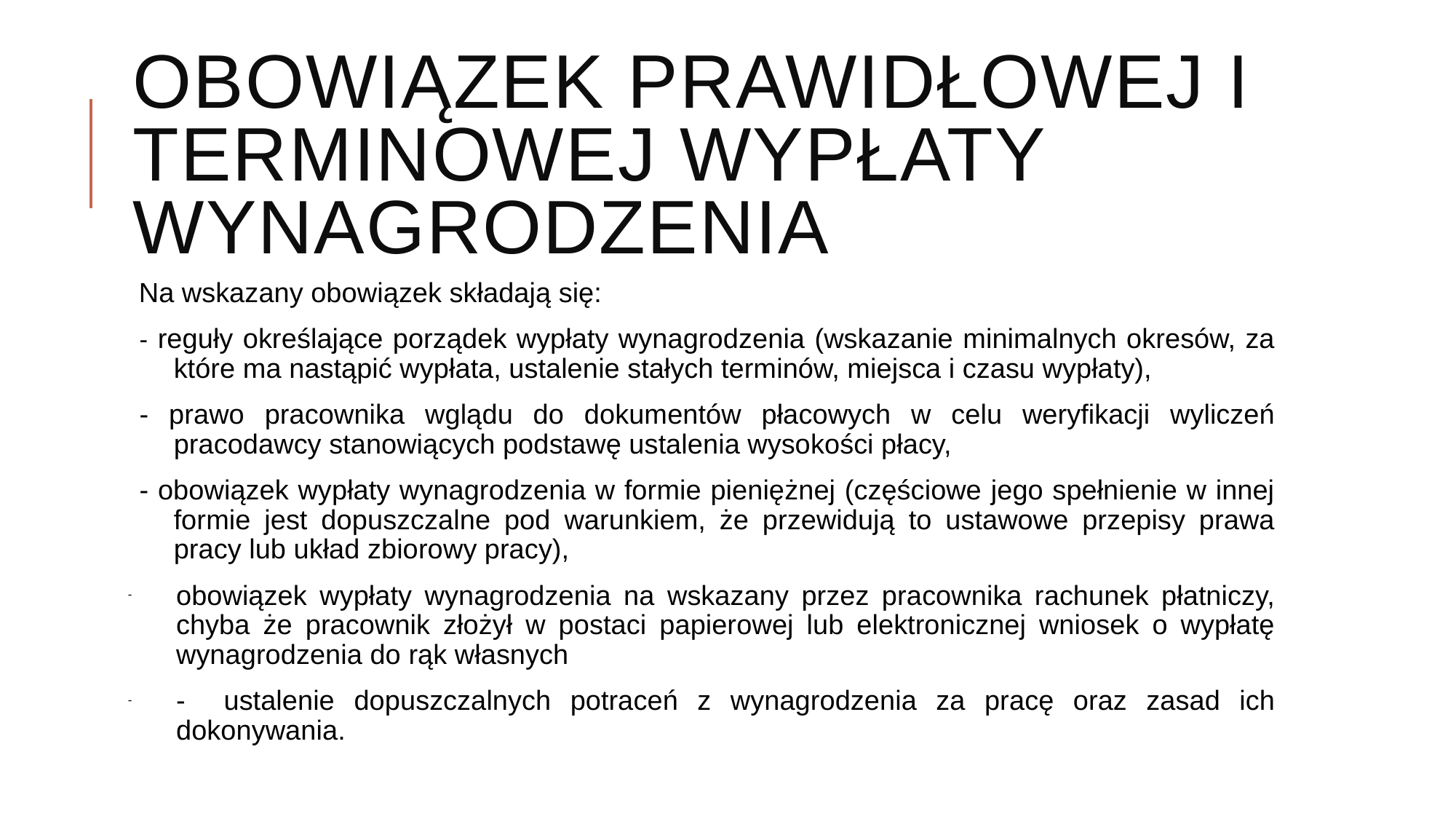

# Obowiązek prawidłowej i terminowej wypłaty wynagrodzenia
Na wskazany obowiązek składają się:
- reguły określające porządek wypłaty wynagrodzenia (wskazanie minimalnych okresów, za które ma nastąpić wypłata, ustalenie stałych terminów, miejsca i czasu wypłaty),
- prawo pracownika wglądu do dokumentów płacowych w celu weryfikacji wyliczeń pracodawcy stanowiących podstawę ustalenia wysokości płacy,
- obowiązek wypłaty wynagrodzenia w formie pieniężnej (częściowe jego spełnienie w innej formie jest dopuszczalne pod warunkiem, że przewidują to ustawowe przepisy prawa pracy lub układ zbiorowy pracy),
obowiązek wypłaty wynagrodzenia na wskazany przez pracownika rachunek płatniczy, chyba że pracownik złożył w postaci papierowej lub elektronicznej wniosek o wypłatę wynagrodzenia do rąk własnych
-  ustalenie dopuszczalnych potraceń z wynagrodzenia za pracę oraz zasad ich dokonywania.